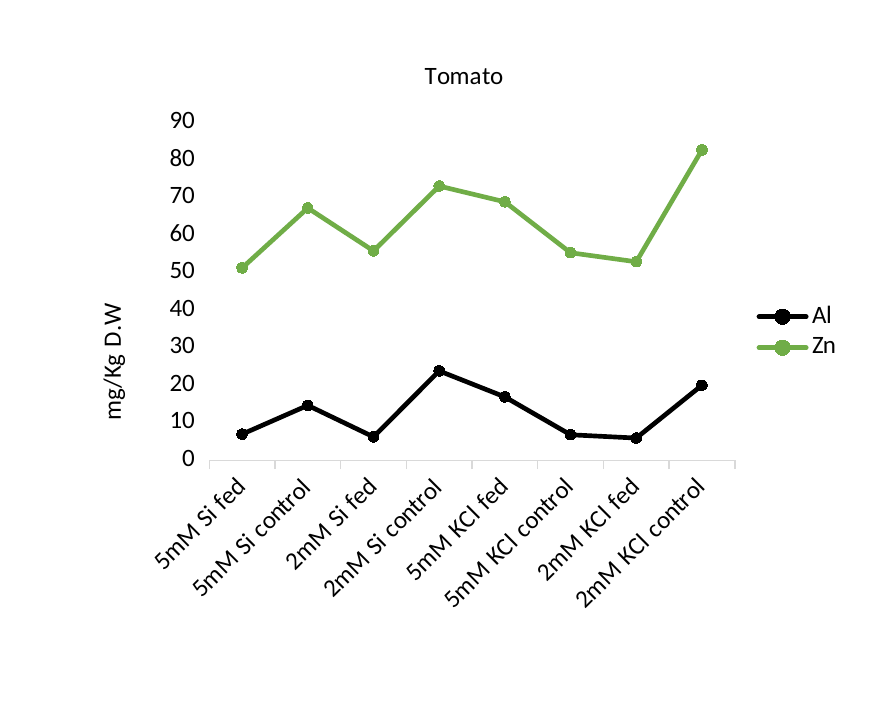

### Chart: Tomato

| Category | Al  | Zn |
|---|---|---|
| 5mM Si fed | 6.95 | 51.27 |
| 5mM Si control | 14.62 | 67.23 |
| 2mM Si fed | 6.23 | 55.8 |
| 2mM Si control | 23.8 | 73.08 |
| 5mM KCl fed | 16.88 | 68.87 |
| 5mM KCl control | 6.786 | 55.3 |
| 2mM KCl fed | 5.904 | 52.9 |
| 2mM KCl control | 20.0 | 82.7 |